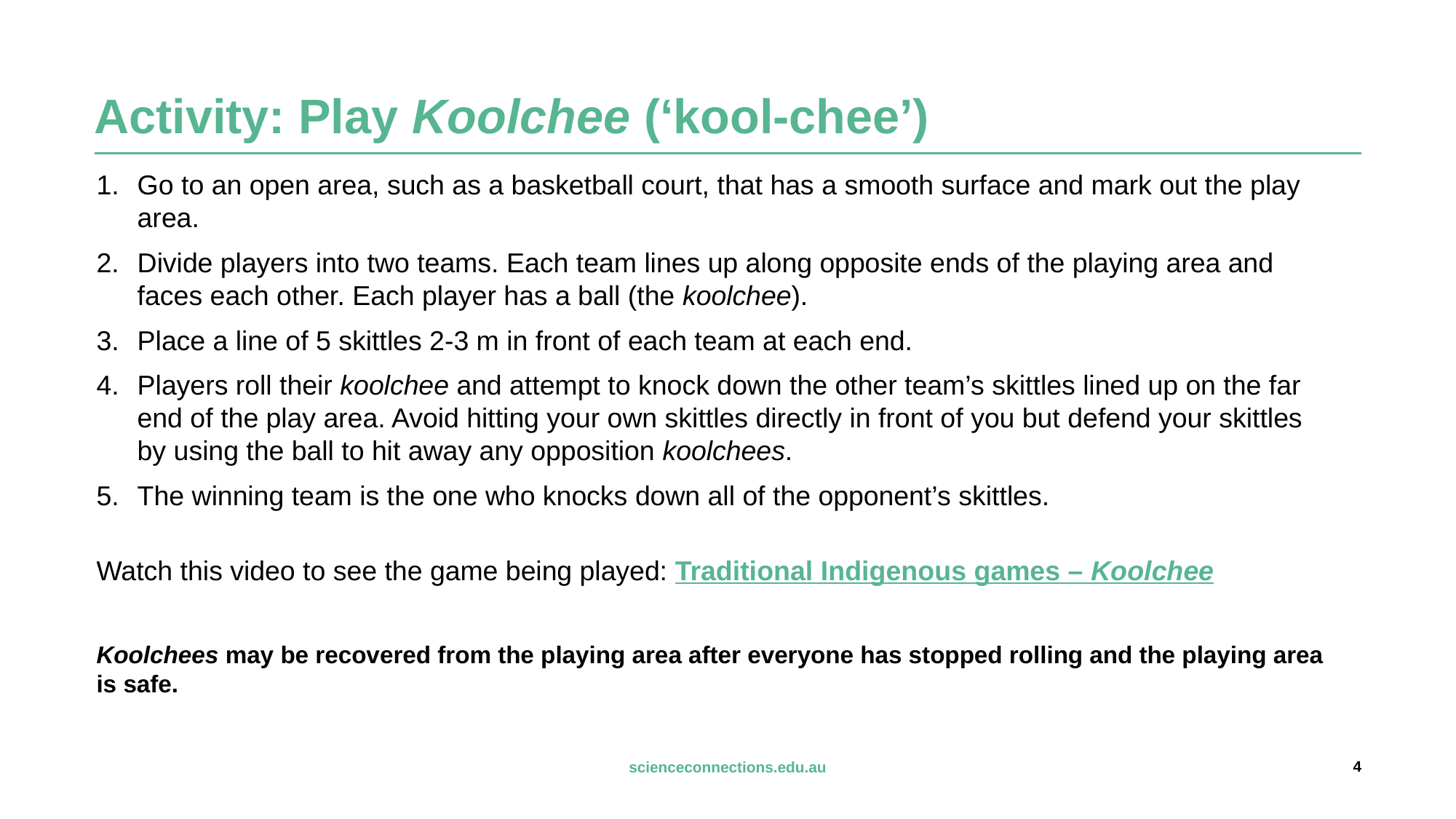

# Activity: Play Koolchee (‘kool-chee’)
Go to an open area, such as a basketball court, that has a smooth surface and mark out the play area.
Divide players into two teams. Each team lines up along opposite ends of the playing area and faces each other. Each player has a ball (the koolchee).
Place a line of 5 skittles 2-3 m in front of each team at each end.
Players roll their koolchee and attempt to knock down the other team’s skittles lined up on the far end of the play area. Avoid hitting your own skittles directly in front of you but defend your skittles by using the ball to hit away any opposition koolchees.
The winning team is the one who knocks down all of the opponent’s skittles.

Watch this video to see the game being played: Traditional Indigenous games – Koolchee

Koolchees may be recovered from the playing area after everyone has stopped rolling and the playing area is safe.

4
scienceconnections.edu.au